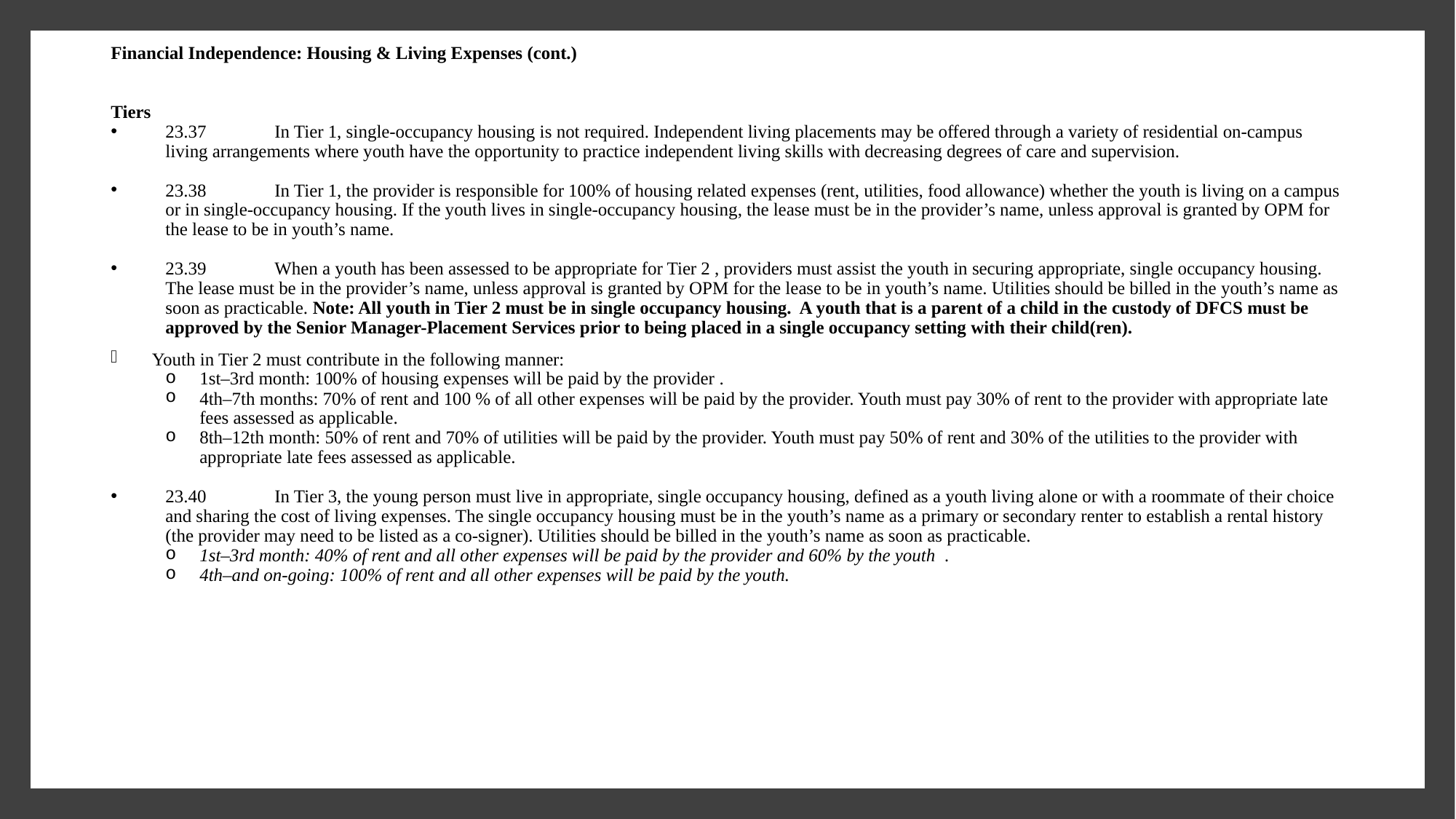

Financial Independence: Housing & Living Expenses (cont.)

Tiers
23.37	In Tier 1, single-occupancy housing is not required. Independent living placements may be offered through a variety of residential on-campus living arrangements where youth have the opportunity to practice independent living skills with decreasing degrees of care and supervision.

23.38 	In Tier 1, the provider is responsible for 100% of housing related expenses (rent, utilities, food allowance) whether the youth is living on a campus or in single-occupancy housing. If the youth lives in single-occupancy housing, the lease must be in the provider’s name, unless approval is granted by OPM for the lease to be in youth’s name.

23.39	When a youth has been assessed to be appropriate for Tier 2 , providers must assist the youth in securing appropriate, single occupancy housing.  The lease must be in the provider’s name, unless approval is granted by OPM for the lease to be in youth’s name. Utilities should be billed in the youth’s name as soon as practicable. Note: All youth in Tier 2 must be in single occupancy housing.  A youth that is a parent of a child in the custody of DFCS must be approved by the Senior Manager-Placement Services prior to being placed in a single occupancy setting with their child(ren).
Youth in Tier 2 must contribute in the following manner:
1st–3rd month: 100% of housing expenses will be paid by the provider .
4th–7th months: 70% of rent and 100 % of all other expenses will be paid by the provider. Youth must pay 30% of rent to the provider with appropriate late fees assessed as applicable.
8th–12th month: 50% of rent and 70% of utilities will be paid by the provider. Youth must pay 50% of rent and 30% of the utilities to the provider with appropriate late fees assessed as applicable.

23.40	In Tier 3, the young person must live in appropriate, single occupancy housing, defined as a youth living alone or with a roommate of their choice and sharing the cost of living expenses. The single occupancy housing must be in the youth’s name as a primary or secondary renter to establish a rental history (the provider may need to be listed as a co-signer). Utilities should be billed in the youth’s name as soon as practicable.
1st–3rd month: 40% of rent and all other expenses will be paid by the provider and 60% by the youth  .
4th–and on-going: 100% of rent and all other expenses will be paid by the youth.